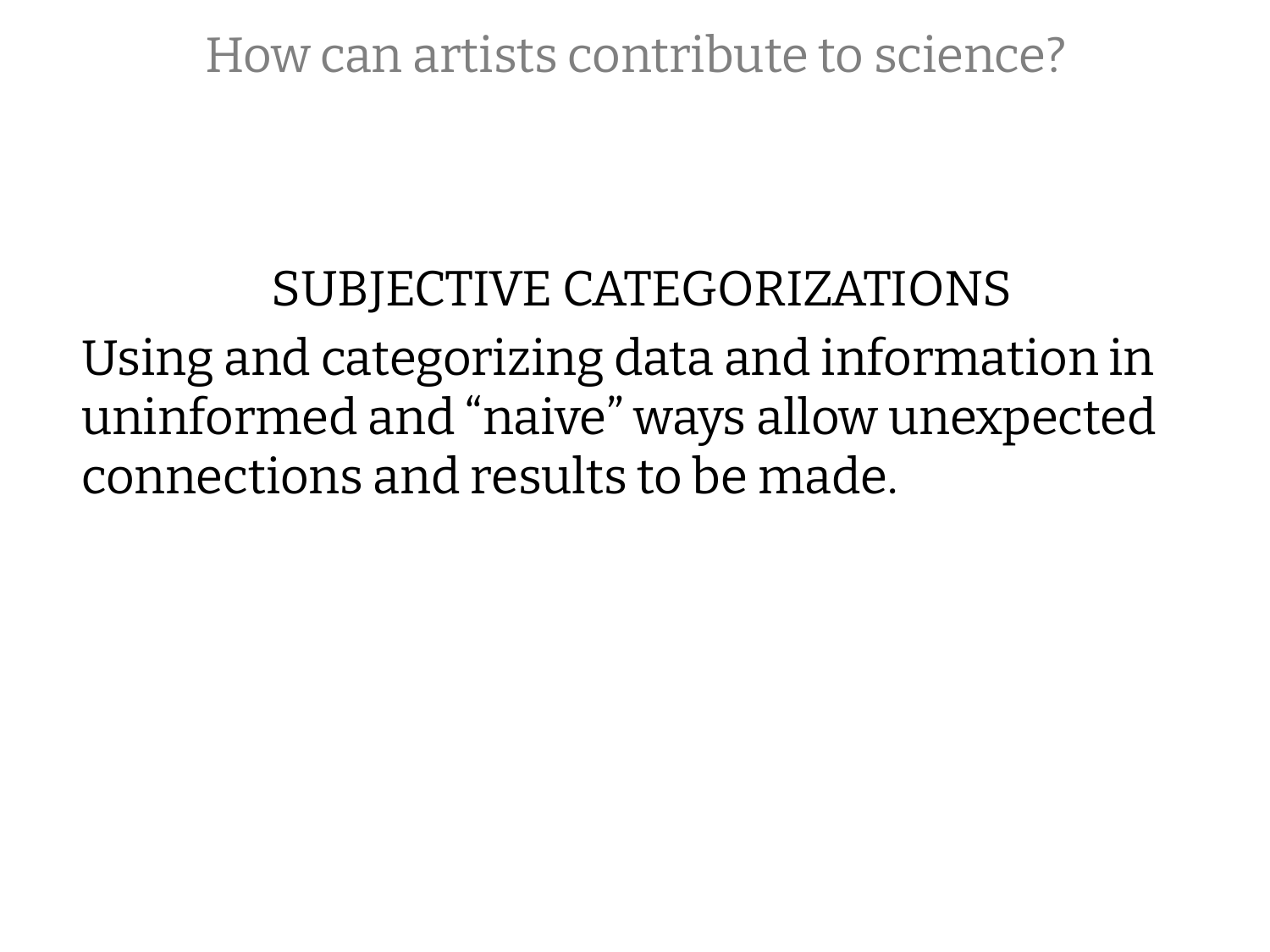

# How can artists contribute to science?
SUBJECTIVE CATEGORIZATIONS
Using and categorizing data and information in uninformed and “naive” ways allow unexpected connections and results to be made.